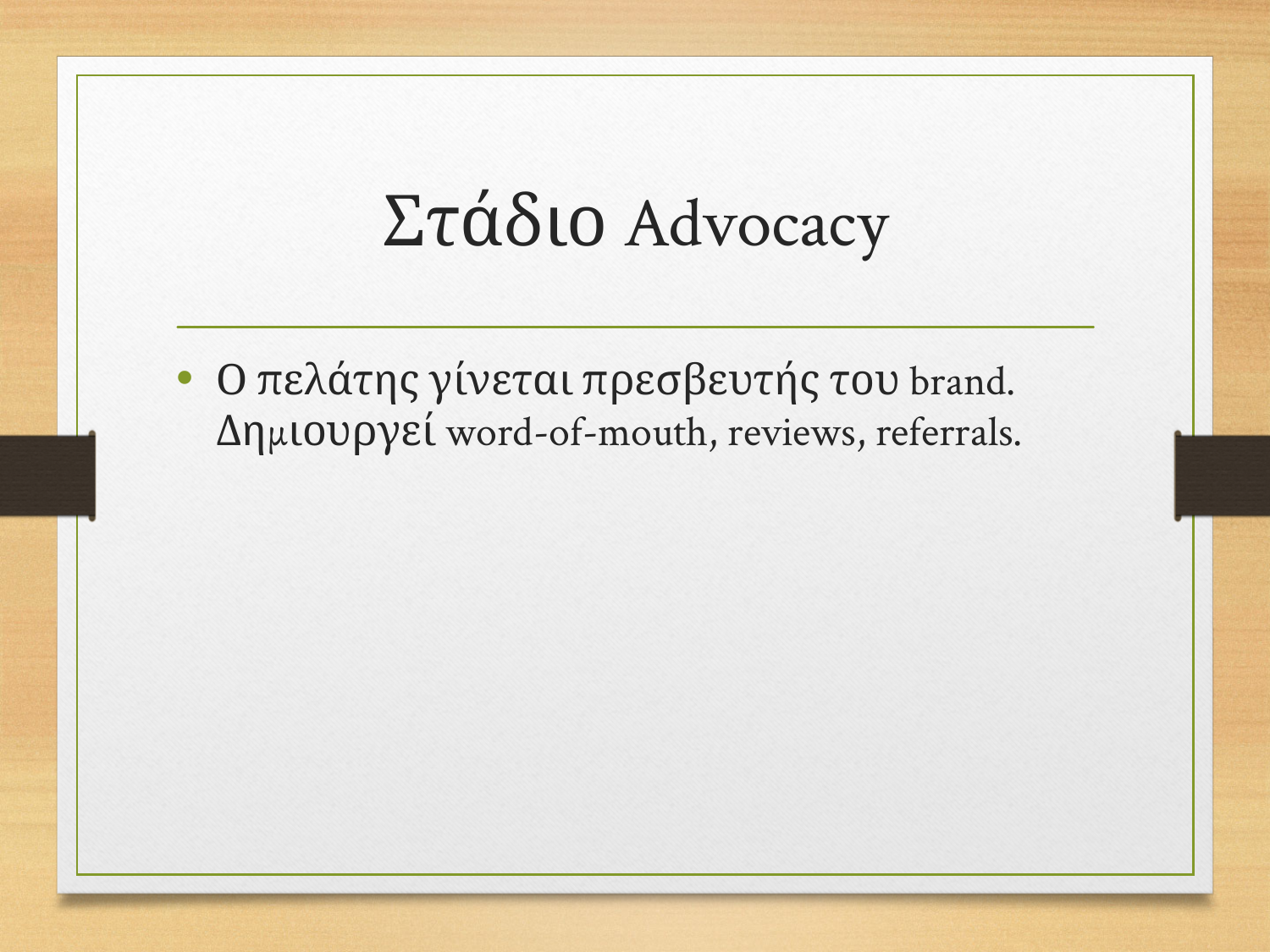

# Στάδιο Advocacy
Ο πελάτης γίνεται πρεσβευτής του brand. Δημιουργεί word-of-mouth, reviews, referrals.